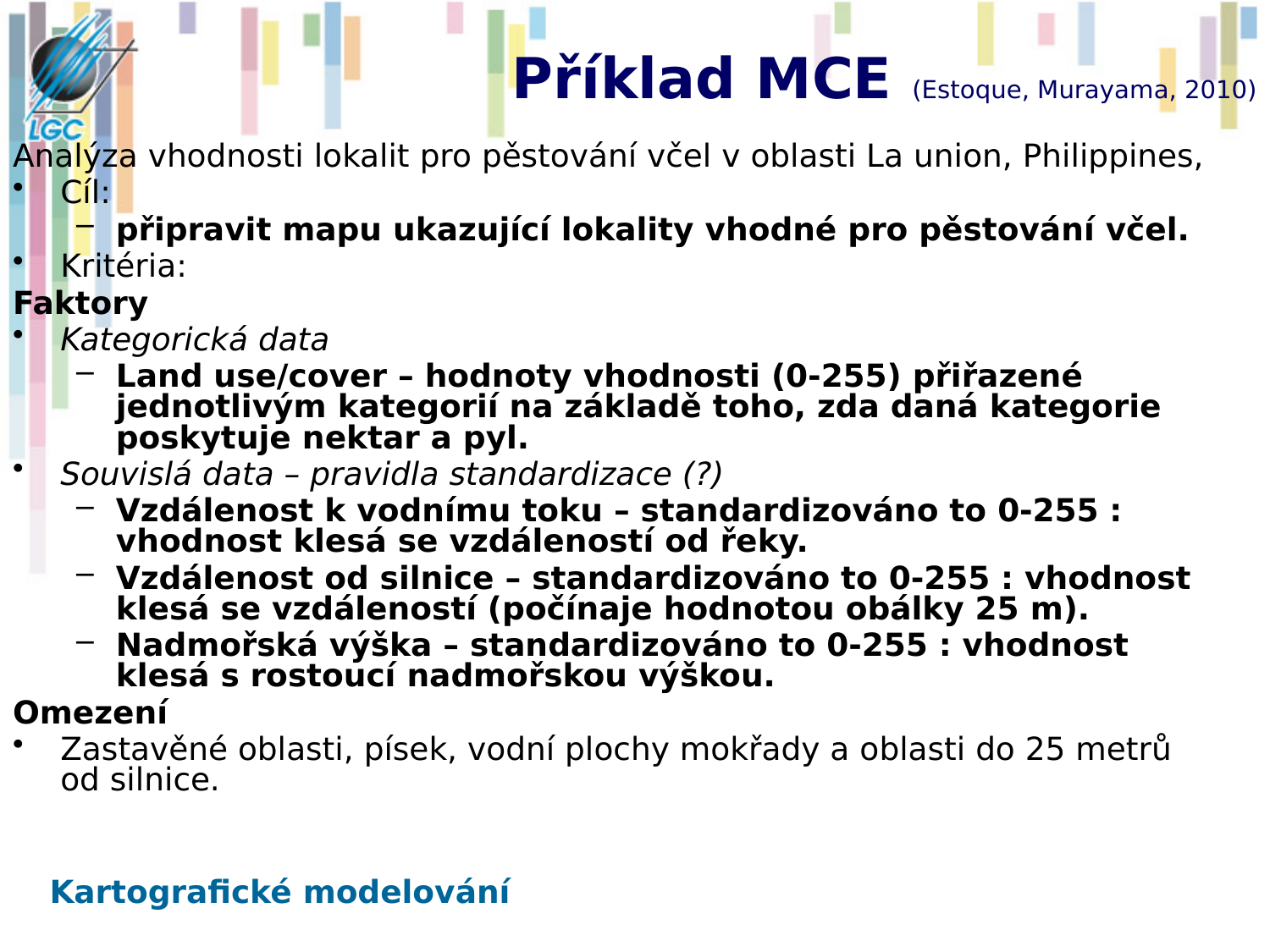

# Příklad MCE (Estoque, Murayama, 2010)
Analýza vhodnosti lokalit pro pěstování včel v oblasti La union, Philippines,
Cíl:
připravit mapu ukazující lokality vhodné pro pěstování včel.
Kritéria:
Faktory
Kategorická data
Land use/cover – hodnoty vhodnosti (0-255) přiřazené jednotlivým kategorií na základě toho, zda daná kategorie poskytuje nektar a pyl.
Souvislá data – pravidla standardizace (?)
Vzdálenost k vodnímu toku – standardizováno to 0-255 : vhodnost klesá se vzdáleností od řeky.
Vzdálenost od silnice – standardizováno to 0-255 : vhodnost klesá se vzdáleností (počínaje hodnotou obálky 25 m).
Nadmořská výška – standardizováno to 0-255 : vhodnost klesá s rostoucí nadmořskou výškou.
Omezení
Zastavěné oblasti, písek, vodní plochy mokřady a oblasti do 25 metrů od silnice.